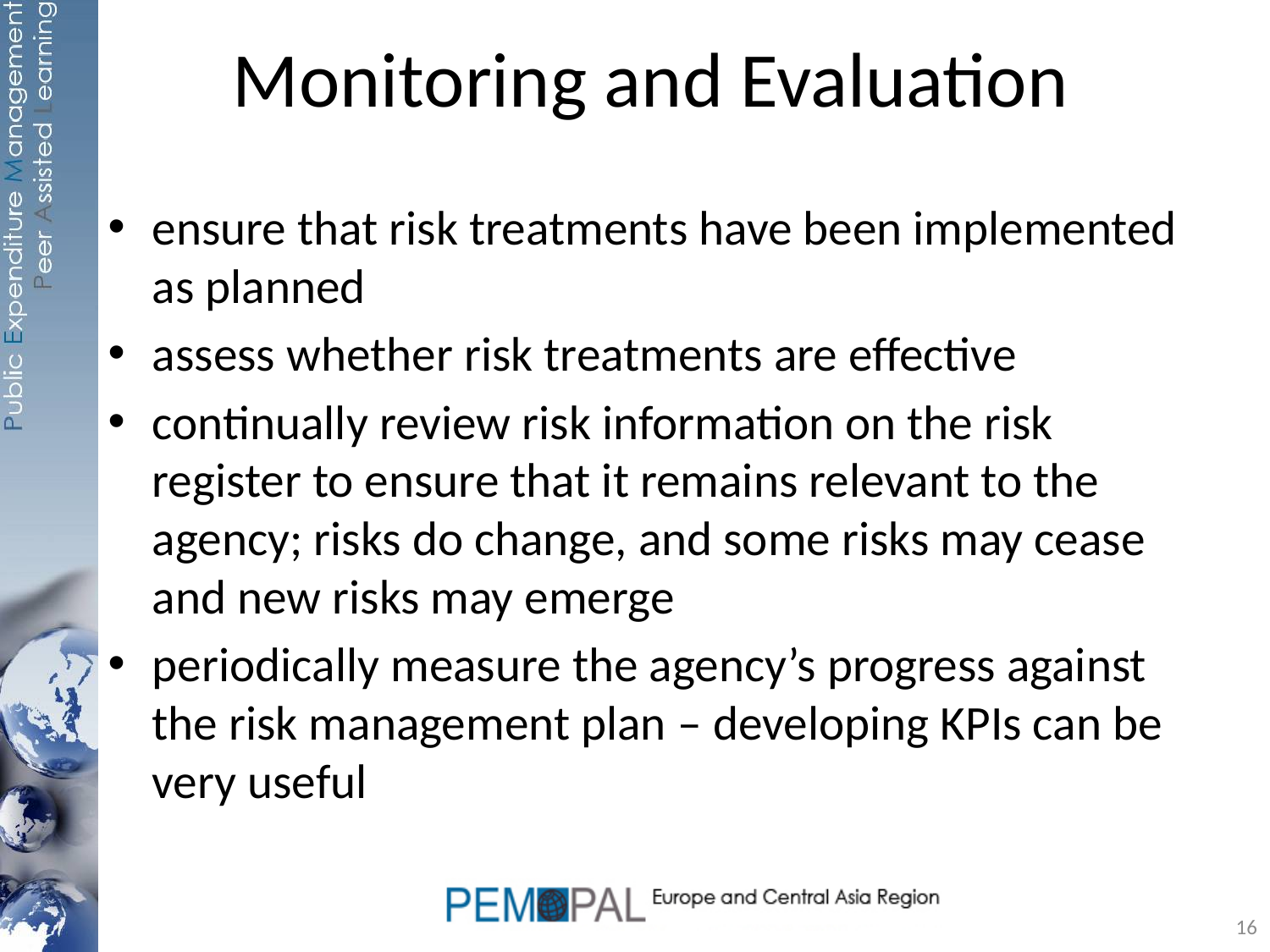

# Monitoring and Evaluation
ensure that risk treatments have been implemented as planned
assess whether risk treatments are effective
continually review risk information on the risk register to ensure that it remains relevant to the agency; risks do change, and some risks may cease and new risks may emerge
periodically measure the agency’s progress against the risk management plan – developing KPIs can be very useful
16